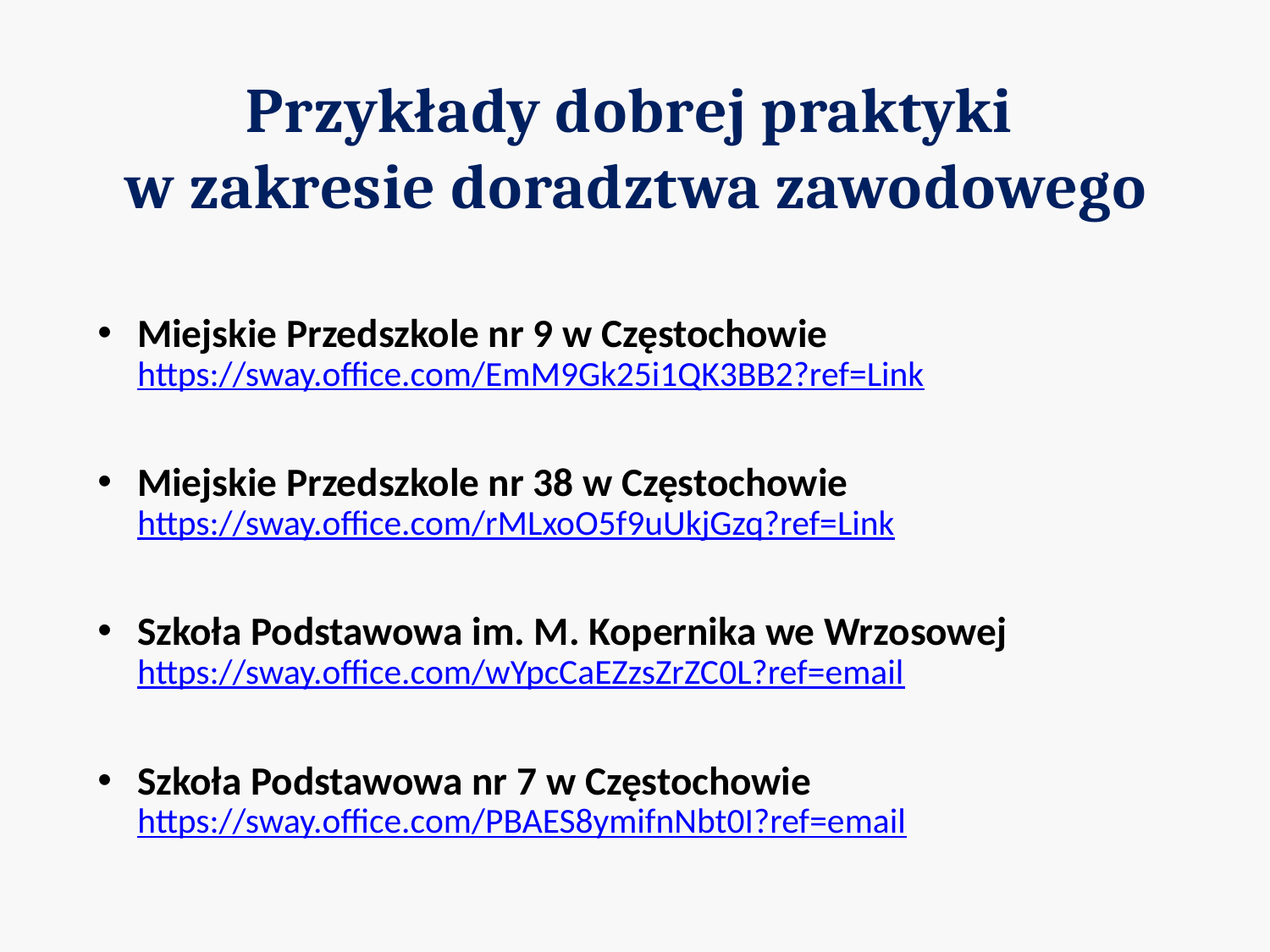

# Przykłady dobrej praktyki w zakresie doradztwa zawodowego
Miejskie Przedszkole nr 9 w Częstochowie https://sway.office.com/EmM9Gk25i1QK3BB2?ref=Link

Miejskie Przedszkole nr 38 w Częstochowie https://sway.office.com/rMLxoO5f9uUkjGzq?ref=Link

Szkoła Podstawowa im. M. Kopernika we Wrzosowej https://sway.office.com/wYpcCaEZzsZrZC0L?ref=email

Szkoła Podstawowa nr 7 w Częstochowie https://sway.office.com/PBAES8ymifnNbt0I?ref=email